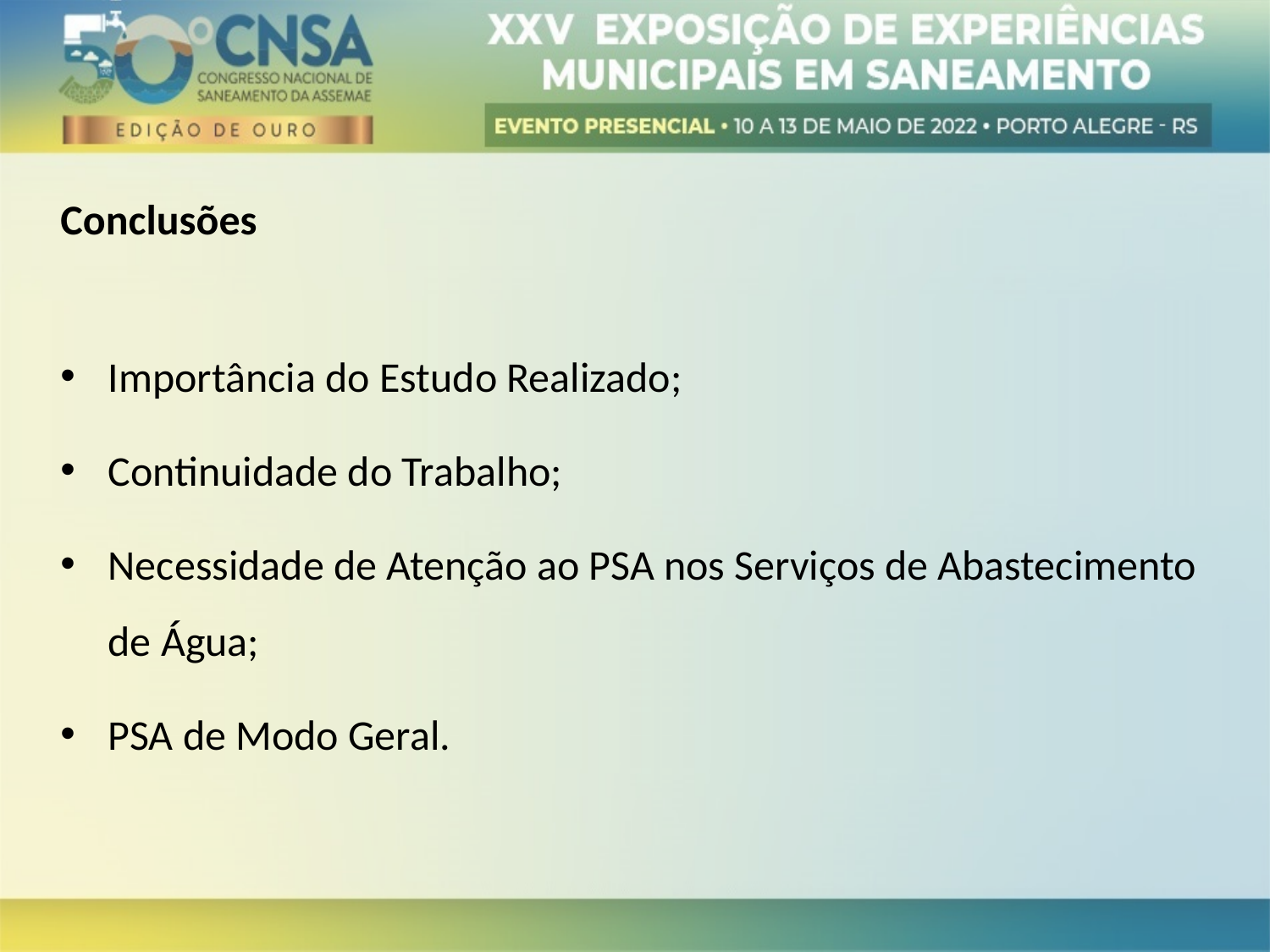

Conclusões

Importância do Estudo Realizado;
Continuidade do Trabalho;
Necessidade de Atenção ao PSA nos Serviços de Abastecimento de Água;
PSA de Modo Geral.